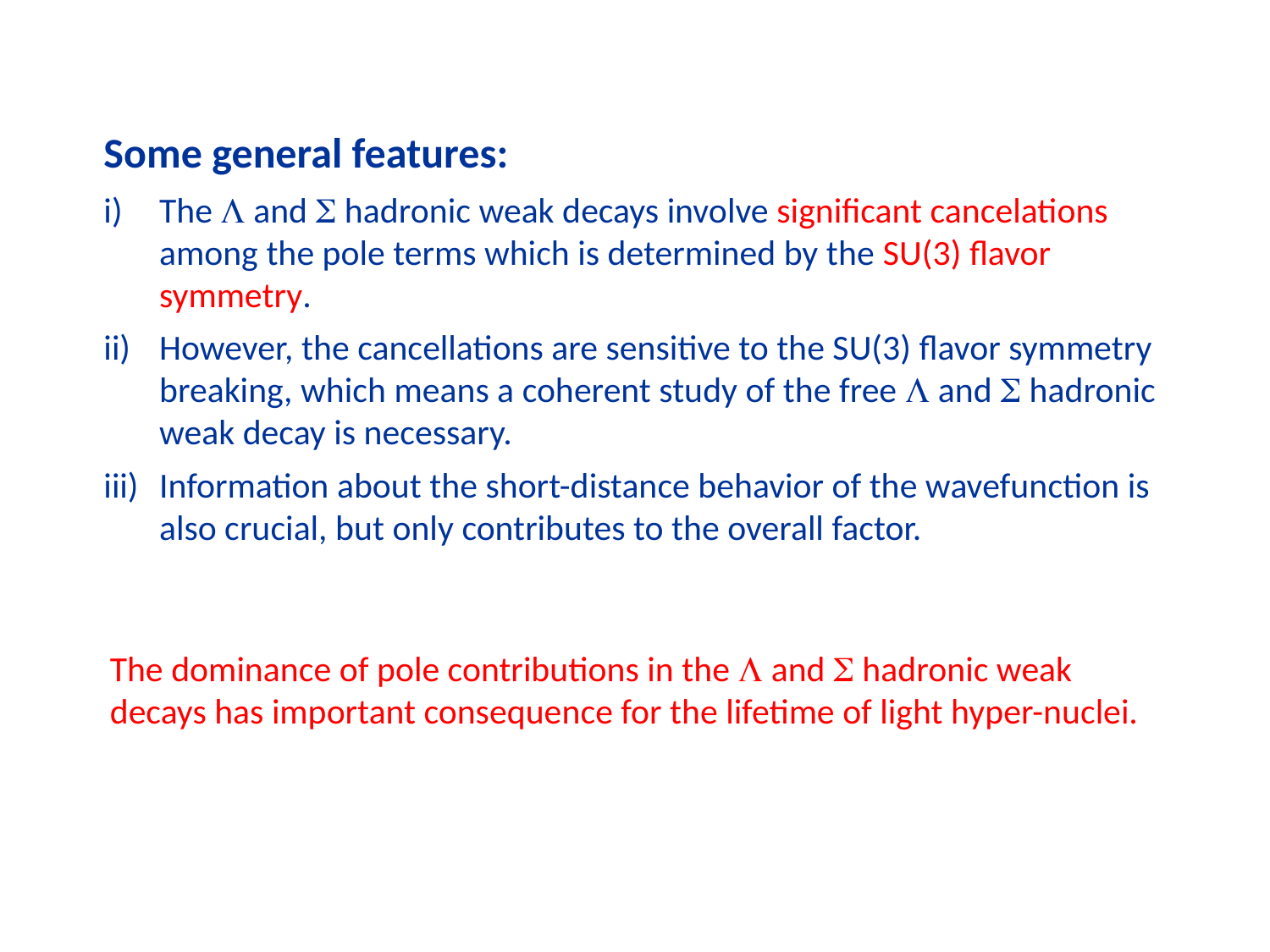

Some general features:
The Λ and Σ hadronic weak decays involve significant cancelations among the pole terms which is determined by the SU(3) flavor symmetry.
However, the cancellations are sensitive to the SU(3) flavor symmetry breaking, which means a coherent study of the free Λ and Σ hadronic weak decay is necessary.
Information about the short-distance behavior of the wavefunction is also crucial, but only contributes to the overall factor.
The dominance of pole contributions in the Λ and Σ hadronic weak decays has important consequence for the lifetime of light hyper-nuclei.